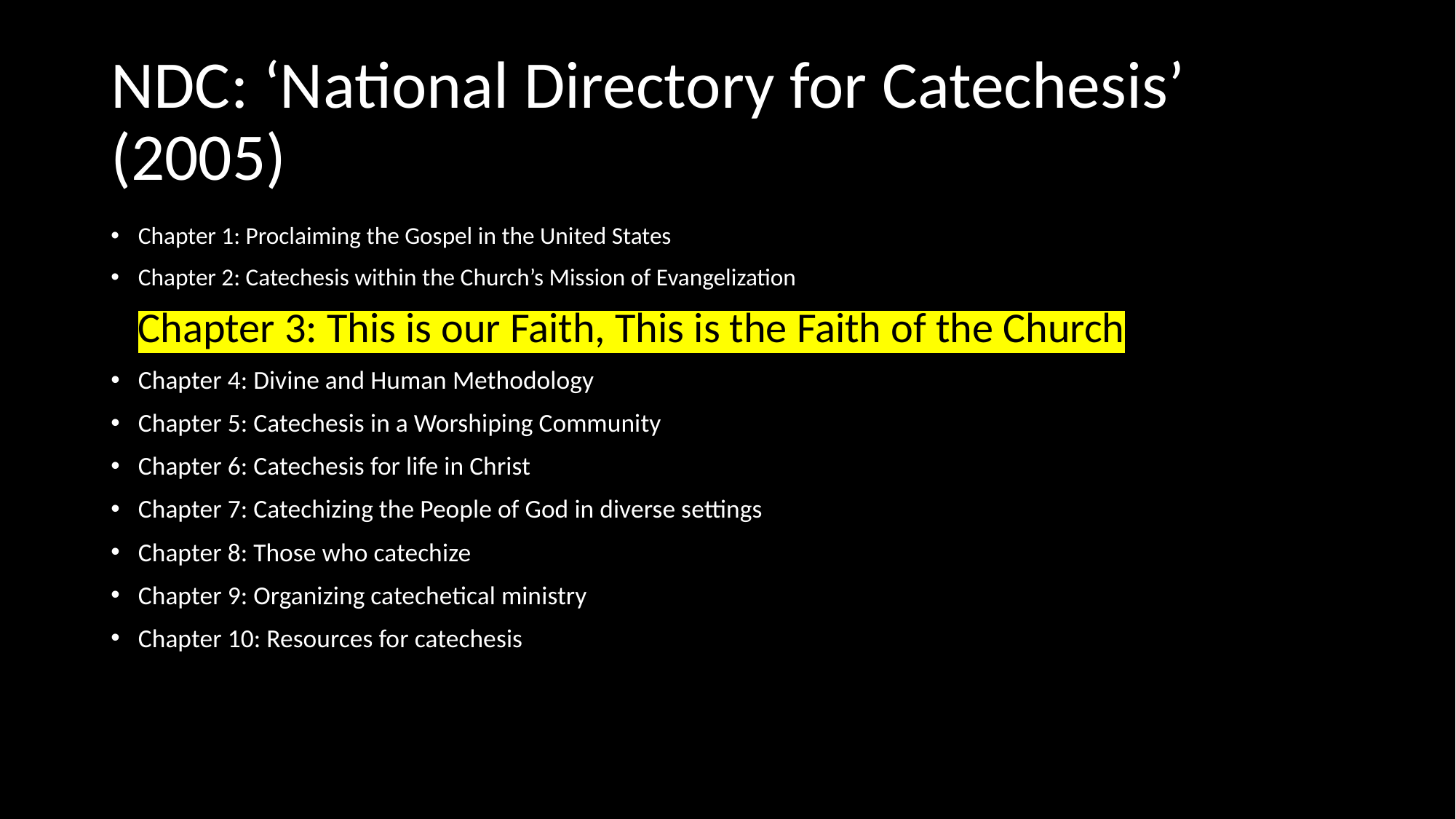

# NDC: ‘National Directory for Catechesis’ (2005)
Chapter 1: Proclaiming the Gospel in the United States
Chapter 2: Catechesis within the Church’s Mission of Evangelization
Chapter 3: This is our Faith, This is the Faith of the Church
Chapter 4: Divine and Human Methodology
Chapter 5: Catechesis in a Worshiping Community
Chapter 6: Catechesis for life in Christ
Chapter 7: Catechizing the People of God in diverse settings
Chapter 8: Those who catechize
Chapter 9: Organizing catechetical ministry
Chapter 10: Resources for catechesis